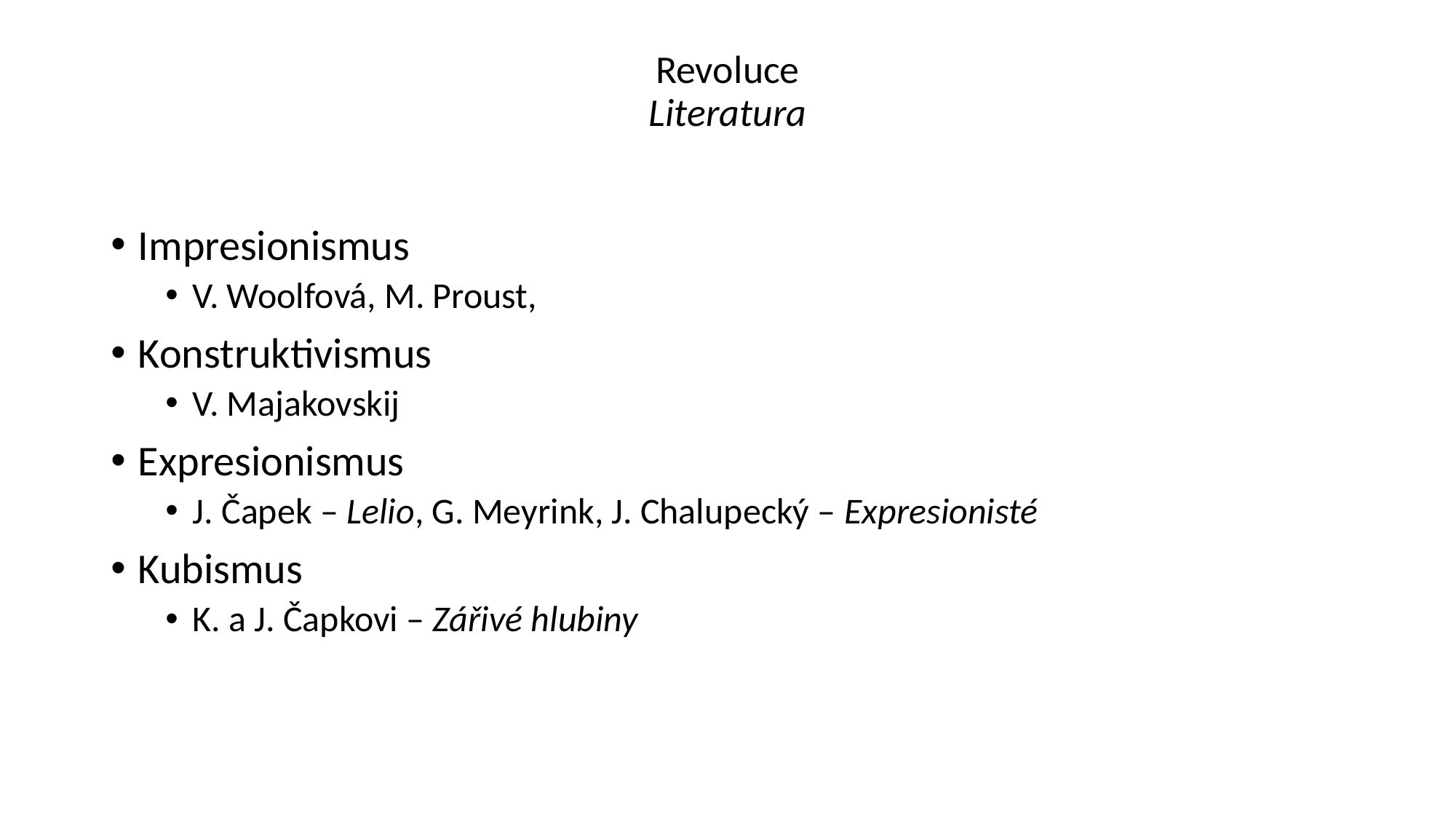

# Revoluce Literatura
Impresionismus
V. Woolfová, M. Proust,
Konstruktivismus
V. Majakovskij
Expresionismus
J. Čapek – Lelio, G. Meyrink, J. Chalupecký – Expresionisté
Kubismus
K. a J. Čapkovi – Zářivé hlubiny